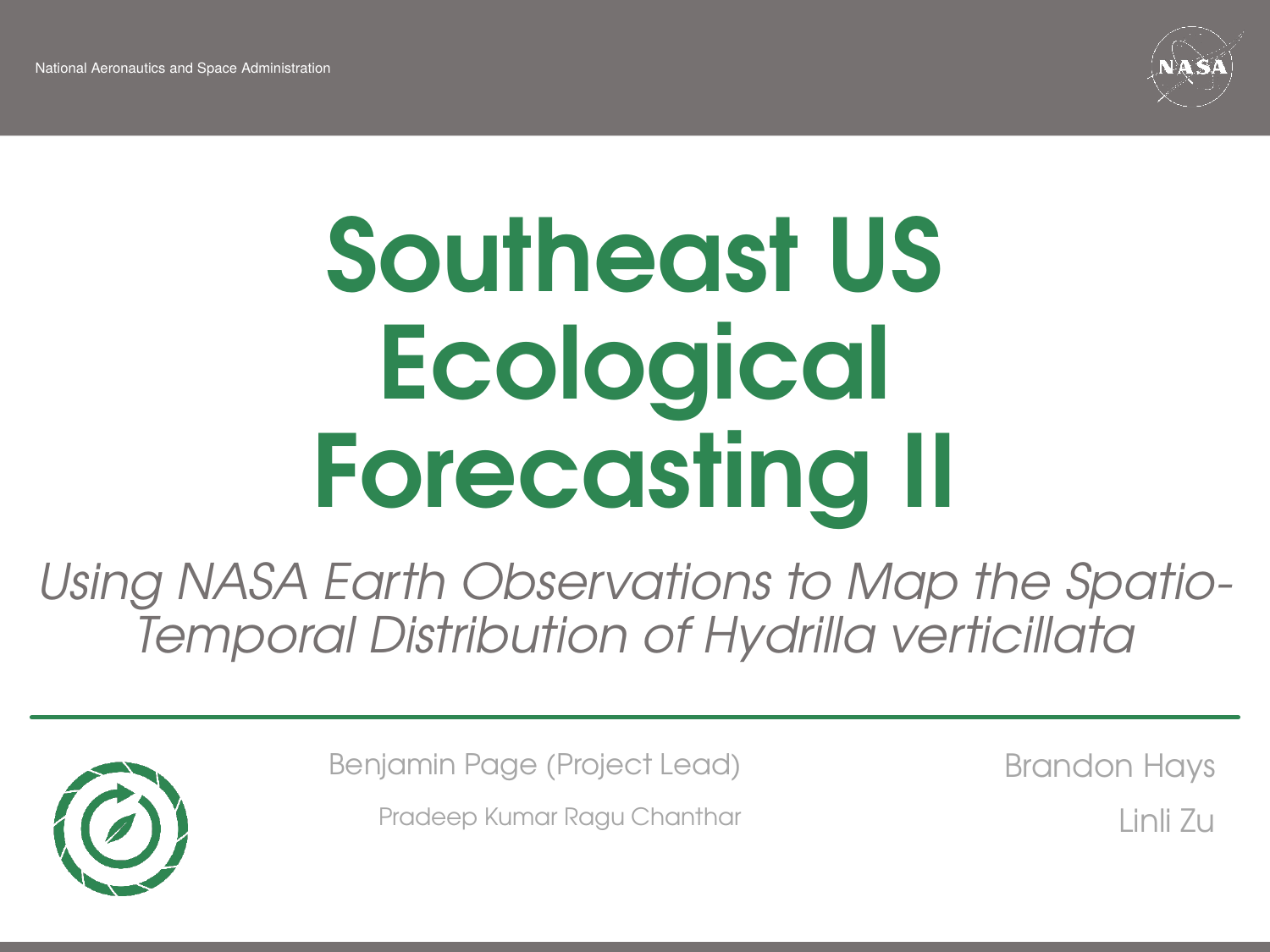

Southeast US Ecological Forecasting II
Using NASA Earth Observations to Map the Spatio-Temporal Distribution of Hydrilla verticillata

Benjamin Page (Project Lead)
Brandon Hays
Pradeep Kumar Ragu Chanthar
Linli Zu